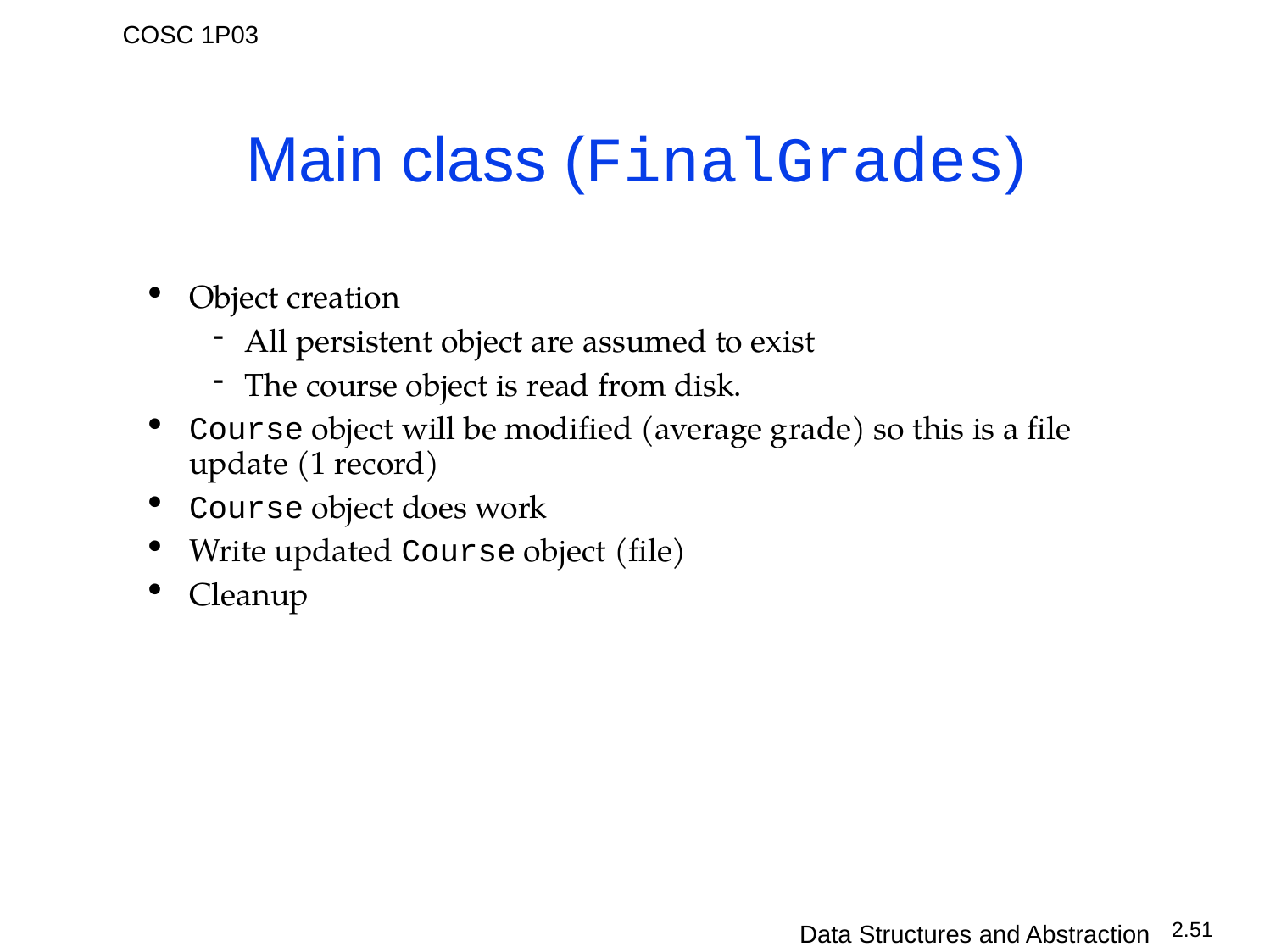

# Main class (FinalGrades)
Object creation
All persistent object are assumed to exist
The course object is read from disk.
Course object will be modified (average grade) so this is a file update (1 record)
Course object does work
Write updated Course object (file)
Cleanup